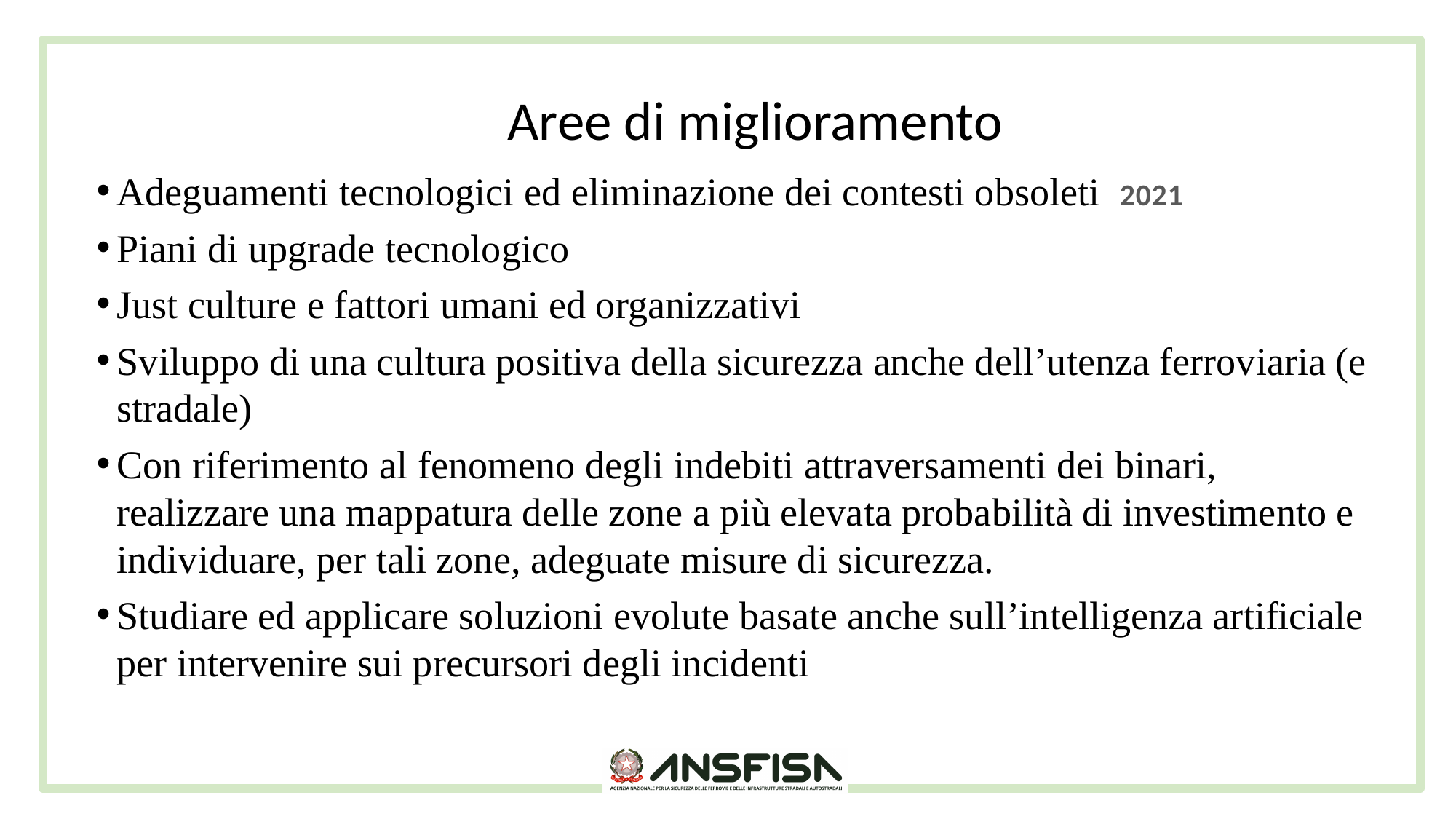

# Aree di miglioramento
Adeguamenti tecnologici ed eliminazione dei contesti obsoleti
Piani di upgrade tecnologico
Just culture e fattori umani ed organizzativi
Sviluppo di una cultura positiva della sicurezza anche dell’utenza ferroviaria (e stradale)
Con riferimento al fenomeno degli indebiti attraversamenti dei binari, realizzare una mappatura delle zone a più elevata probabilità di investimento e individuare, per tali zone, adeguate misure di sicurezza.
Studiare ed applicare soluzioni evolute basate anche sull’intelligenza artificiale per intervenire sui precursori degli incidenti

### Chart: 2021

| Category |
|---|